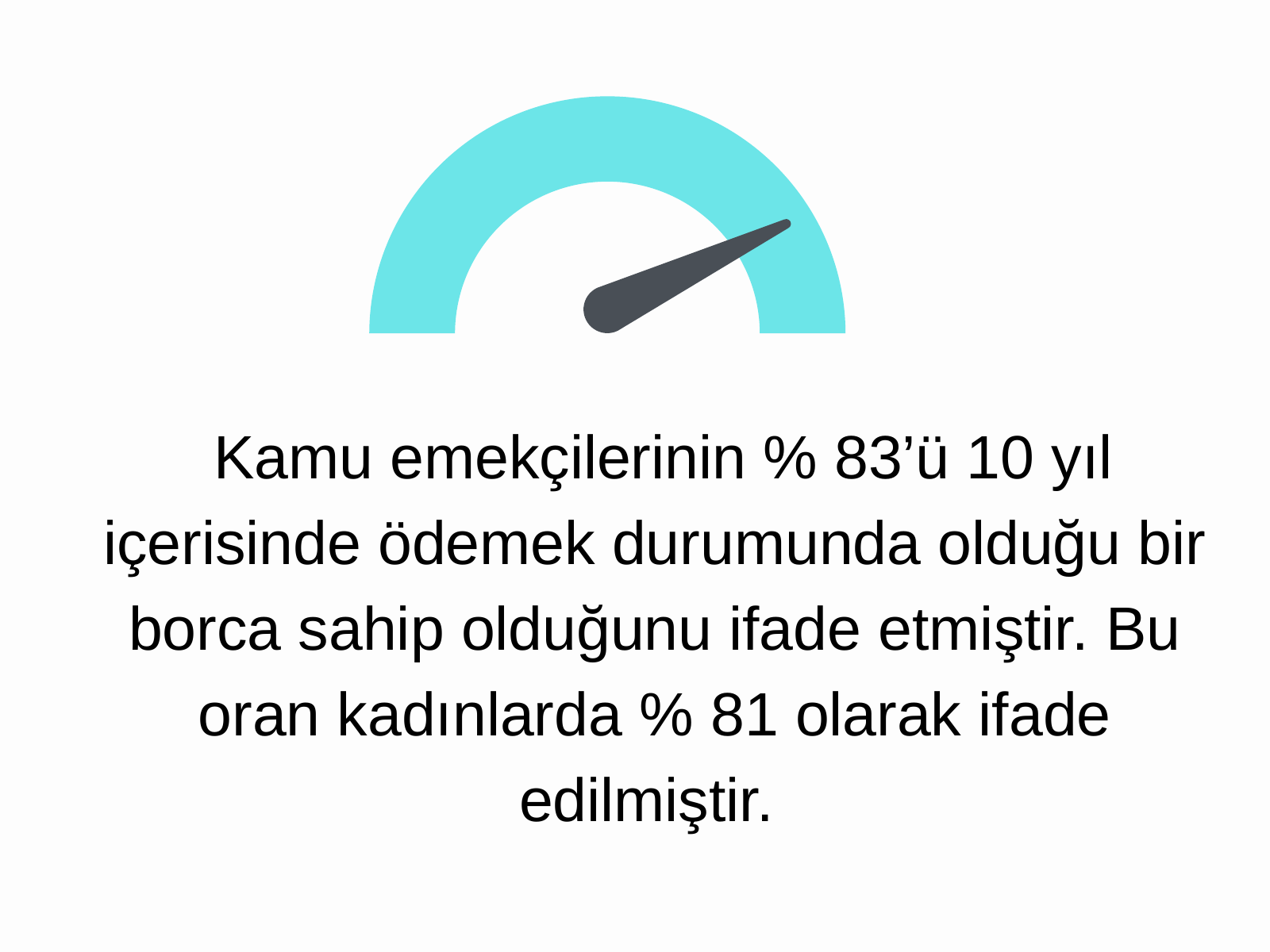

Kamu emekçilerinin % 83’ü 10 yıl içerisinde ödemek durumunda olduğu bir borca sahip olduğunu ifade etmiştir. Bu oran kadınlarda % 81 olarak ifade edilmiştir.